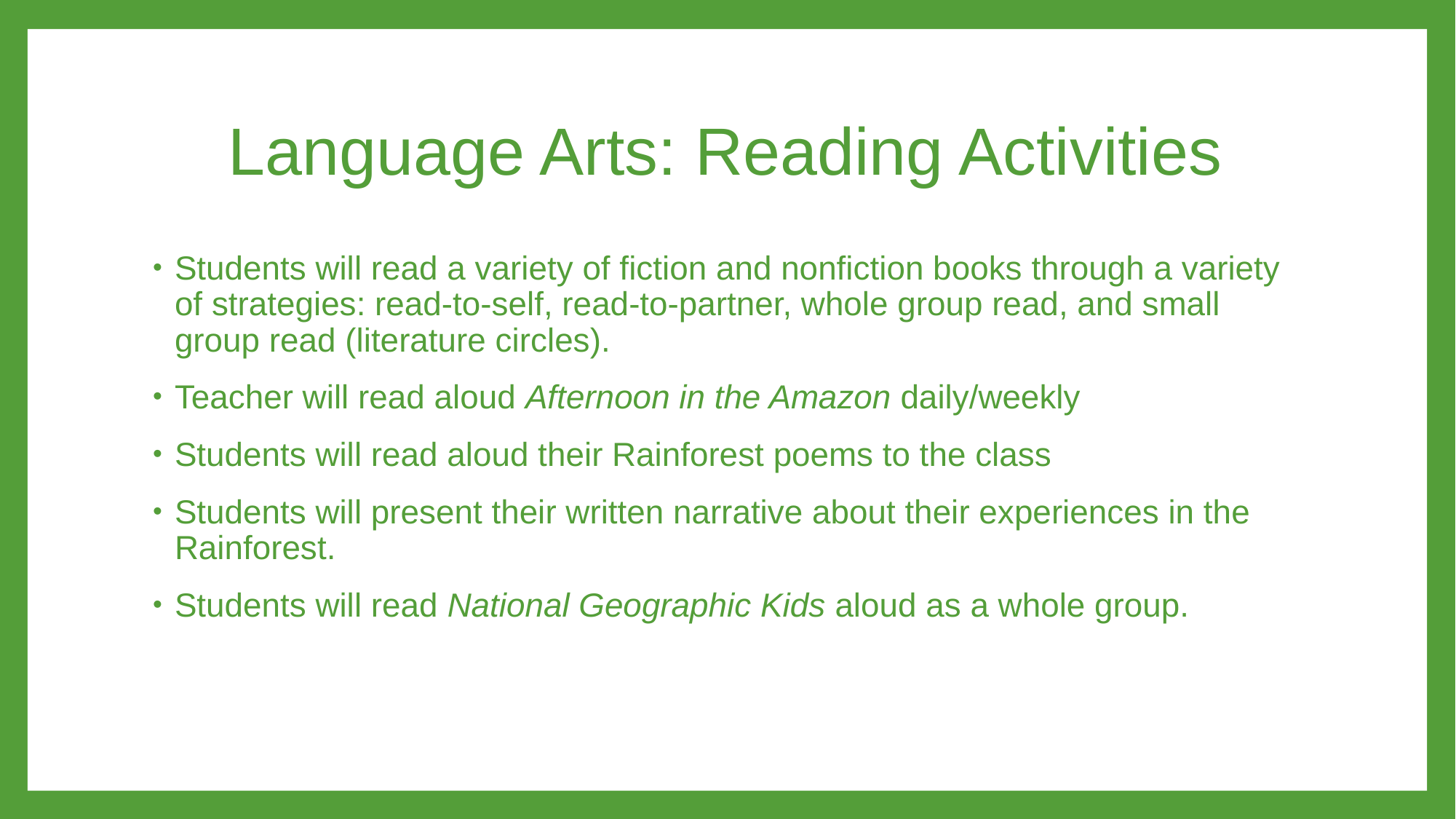

# Language Arts: Reading Activities
Students will read a variety of fiction and nonfiction books through a variety of strategies: read-to-self, read-to-partner, whole group read, and small group read (literature circles).
Teacher will read aloud Afternoon in the Amazon daily/weekly
Students will read aloud their Rainforest poems to the class
Students will present their written narrative about their experiences in the Rainforest.
Students will read National Geographic Kids aloud as a whole group.